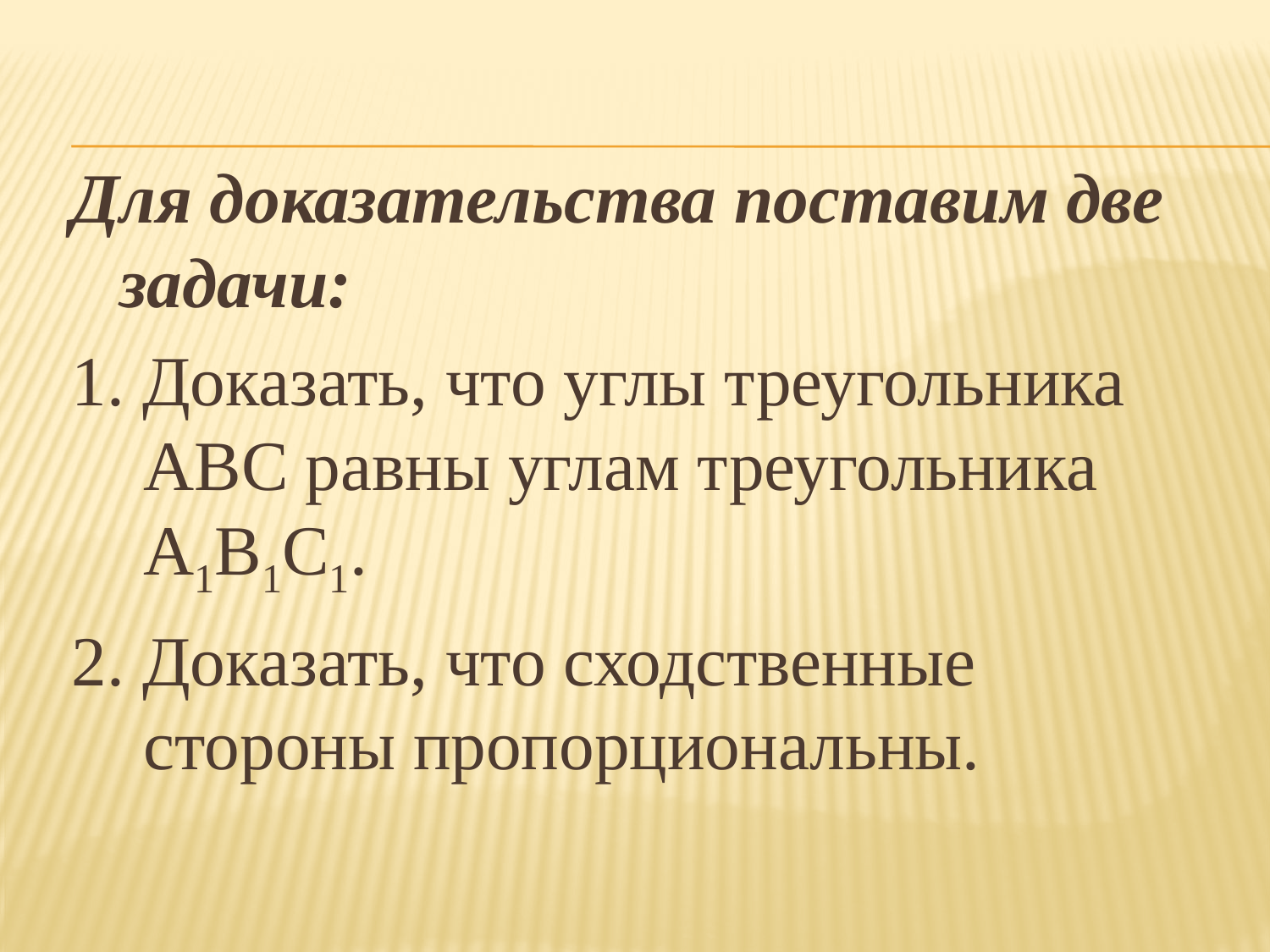

Для доказательства поставим две задачи:
1. Доказать, что углы треугольника ABC равны углам треугольника A1B1C1.
2. Доказать, что сходственные стороны пропорциональны.